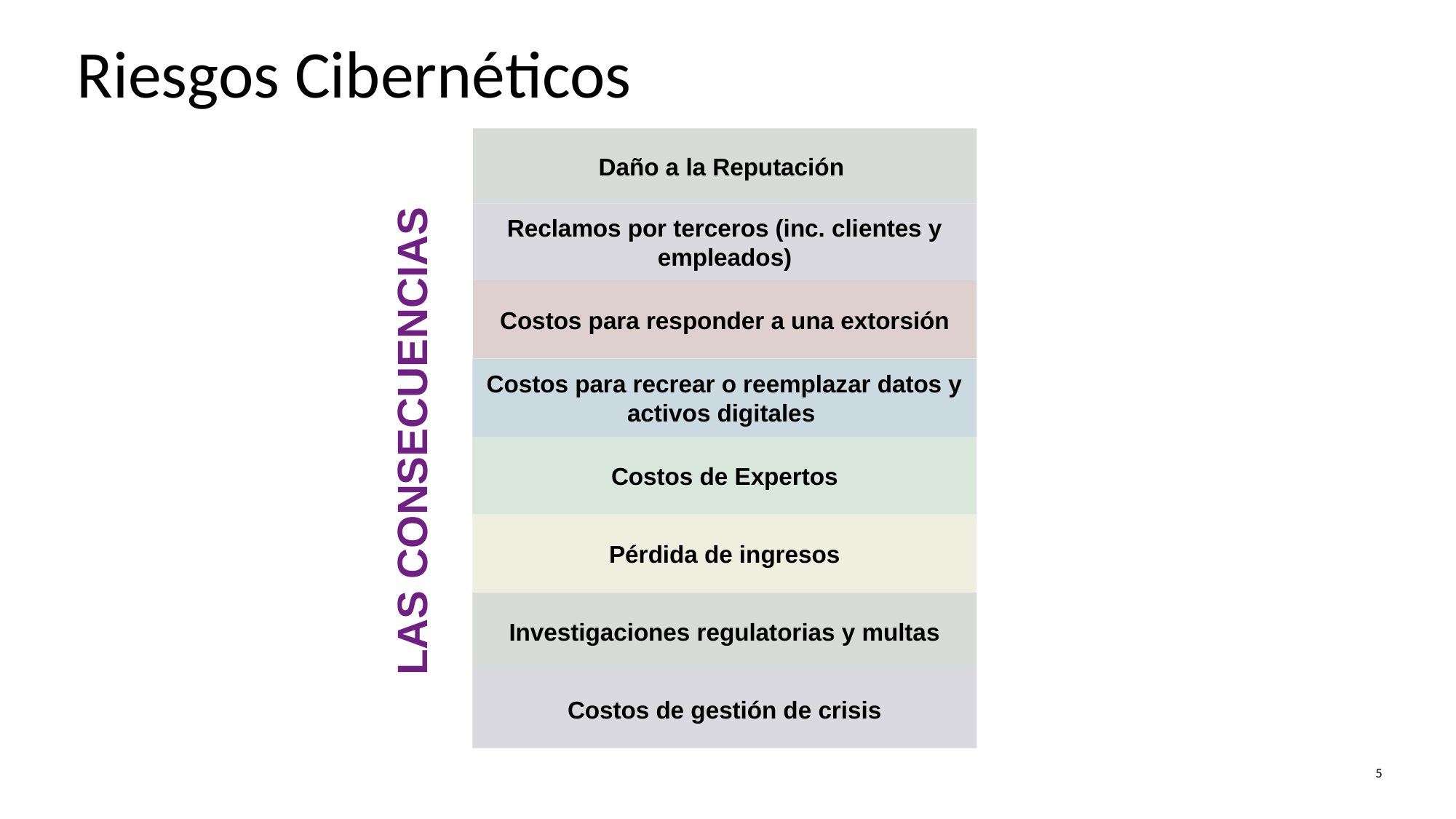

# Riesgos Cibernéticos
Daño a la Reputación
Reclamos por terceros (inc. clientes y empleados)
Costos para responder a una extorsión
Costos para recrear o reemplazar datos y activos digitales
LAS CONSECUENCIAS
Costos de Expertos
Pérdida de ingresos
Investigaciones regulatorias y multas
Costos de gestión de crisis
5